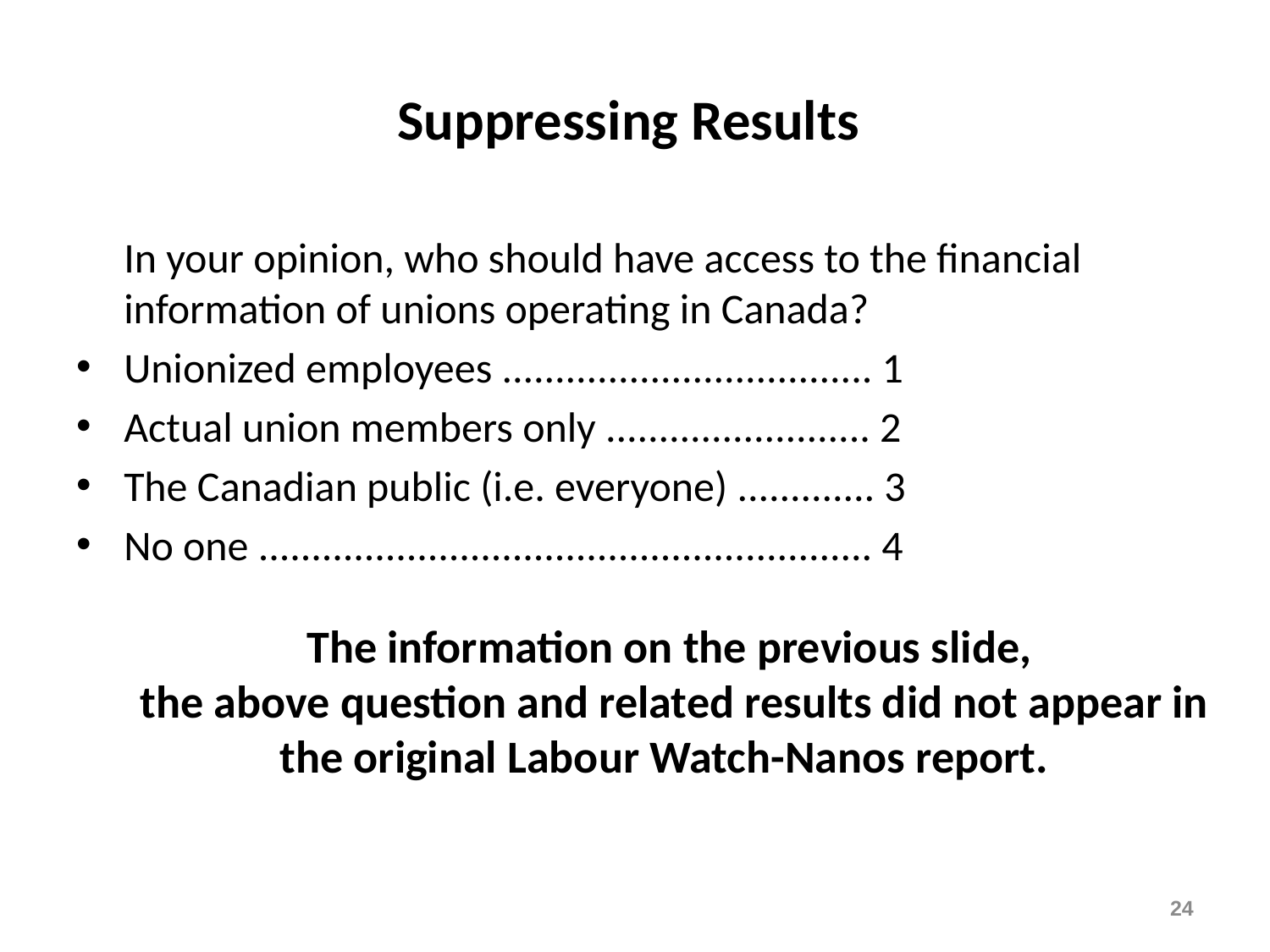

# Suppressing Results

In your opinion, who should have access to the financial
information of unions operating in Canada?
Unionized employees ................................... 1
Actual union members only ......................... 2
The Canadian public (i.e. everyone) ............. 3
No one .......................................................... 4

The information on the previous slide,
the above question and related results did not appear in the original Labour Watch-Nanos report.

24